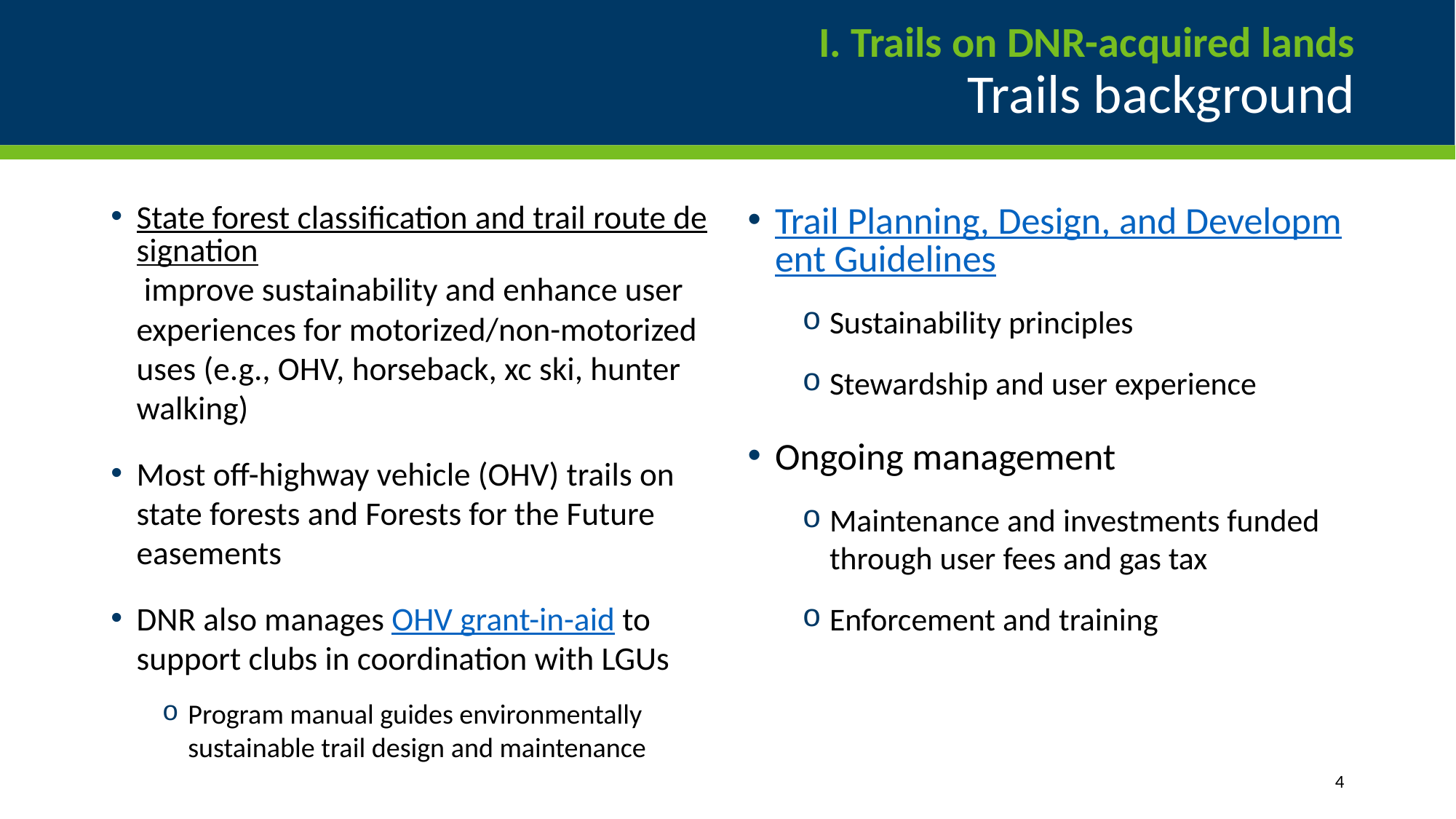

# I. Trails on DNR-acquired lands Trails background
State forest classification and trail route designation improve sustainability and enhance user experiences for motorized/non-motorized uses (e.g., OHV, horseback, xc ski, hunter walking)
Most off-highway vehicle (OHV) trails on state forests and Forests for the Future easements
DNR also manages OHV grant-in-aid to support clubs in coordination with LGUs
Program manual guides environmentally sustainable trail design and maintenance

Trail Planning, Design, and Development Guidelines
Sustainability principles
Stewardship and user experience
Ongoing management
Maintenance and investments funded through user fees and gas tax
Enforcement and training
4